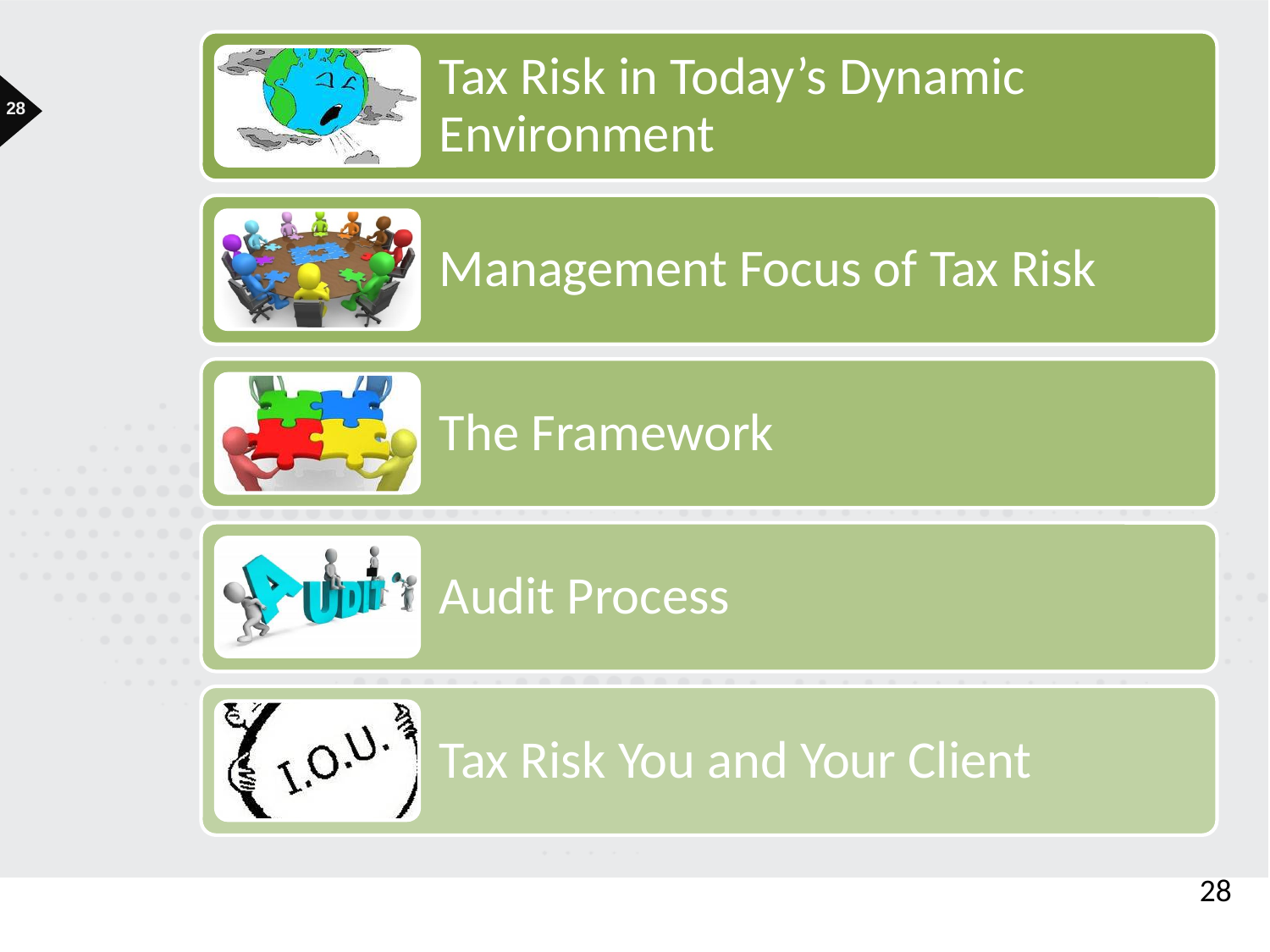

Tax Risk in Today’s Dynamic Environment
Management Focus of Tax Risk
The Framework
Audit Process
Tax Risk You and Your Client
28